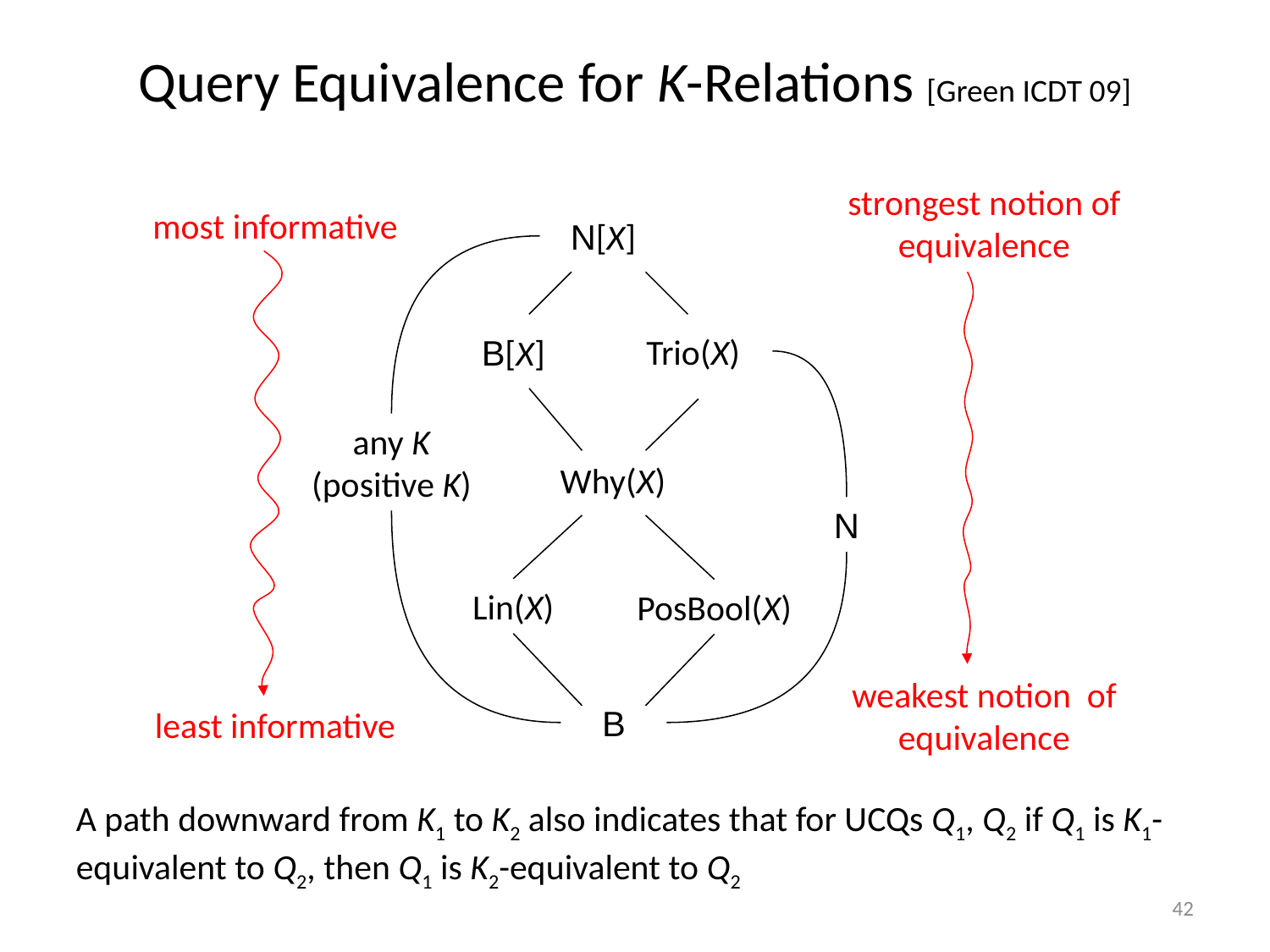

# Query Equivalence for K-Relations [Green ICDT 09]
strongest notion of equivalence
most informative
N[X]

Trio(X)
B[X]
any K
(positive K)
Why(X)
N
Lin(X)
PosBool(X)
weakest notion  of equivalence
B
least informative
A path downward from K1 to K2 also indicates that for UCQs Q1, Q2 if Q1 is K1-equivalent to Q2, then Q1 is K2-equivalent to Q2
42